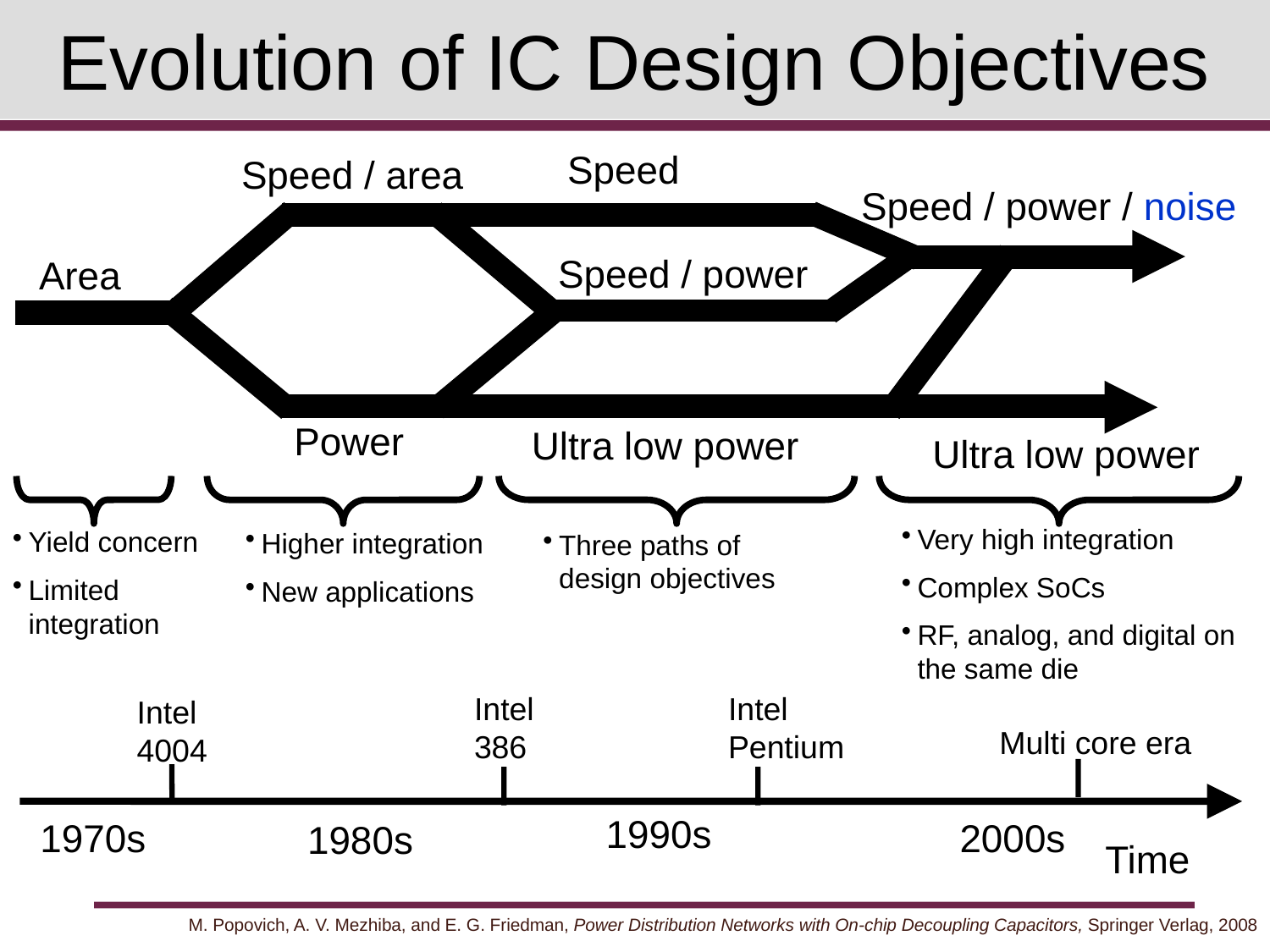

Evolution of IC Design Objectives

Speed
Speed / area

Speed / power / noise

Speed / power
Area

Power

Ultra low power

Ultra low power
Very high integration
Complex SoCs
RF, analog, and digital on the same die
Yield concern
Limited integration
Higher integration
New applications
Three paths of design objectives
Intel 386
Intel Pentium
Intel 4004
Multi core era

1990s
1970s
2000s
1980s
Time

M. Popovich, A. V. Mezhiba, and E. G. Friedman, Power Distribution Networks with On-chip Decoupling Capacitors, Springer Verlag, 2008